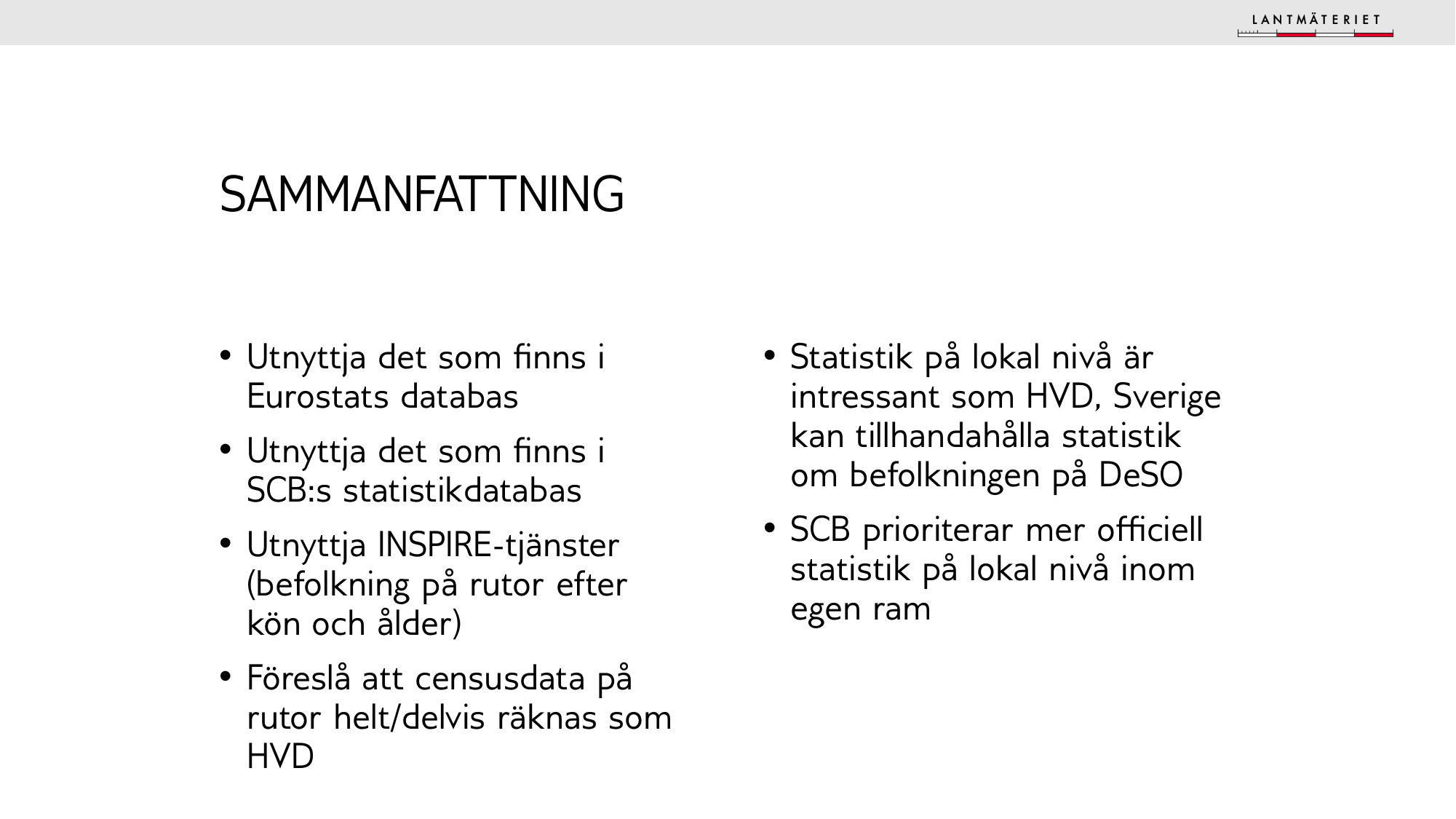

# Sammanfattning
Statistik på lokal nivå är intressant som HVD, Sverige kan tillhandahålla statistik om befolkningen på DeSO
SCB prioriterar mer officiell statistik på lokal nivå inom egen ram

Utnyttja det som finns i Eurostats databas
Utnyttja det som finns i SCB:s statistikdatabas
Utnyttja INSPIRE-tjänster (befolkning på rutor efter kön och ålder)
Föreslå att censusdata på rutor helt/delvis räknas som HVD